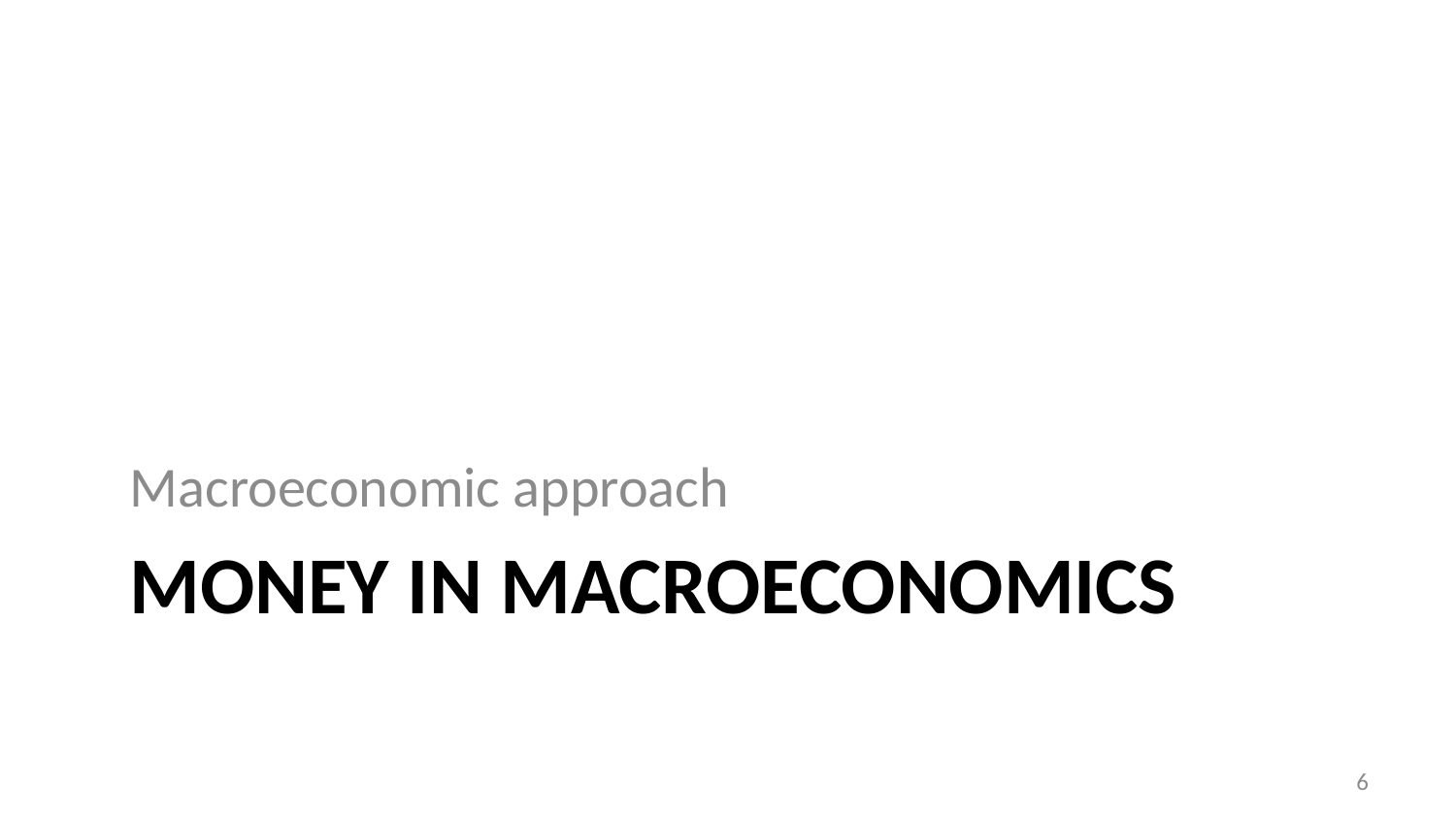

Macroeconomic approach
# Money in macroeconomics

6